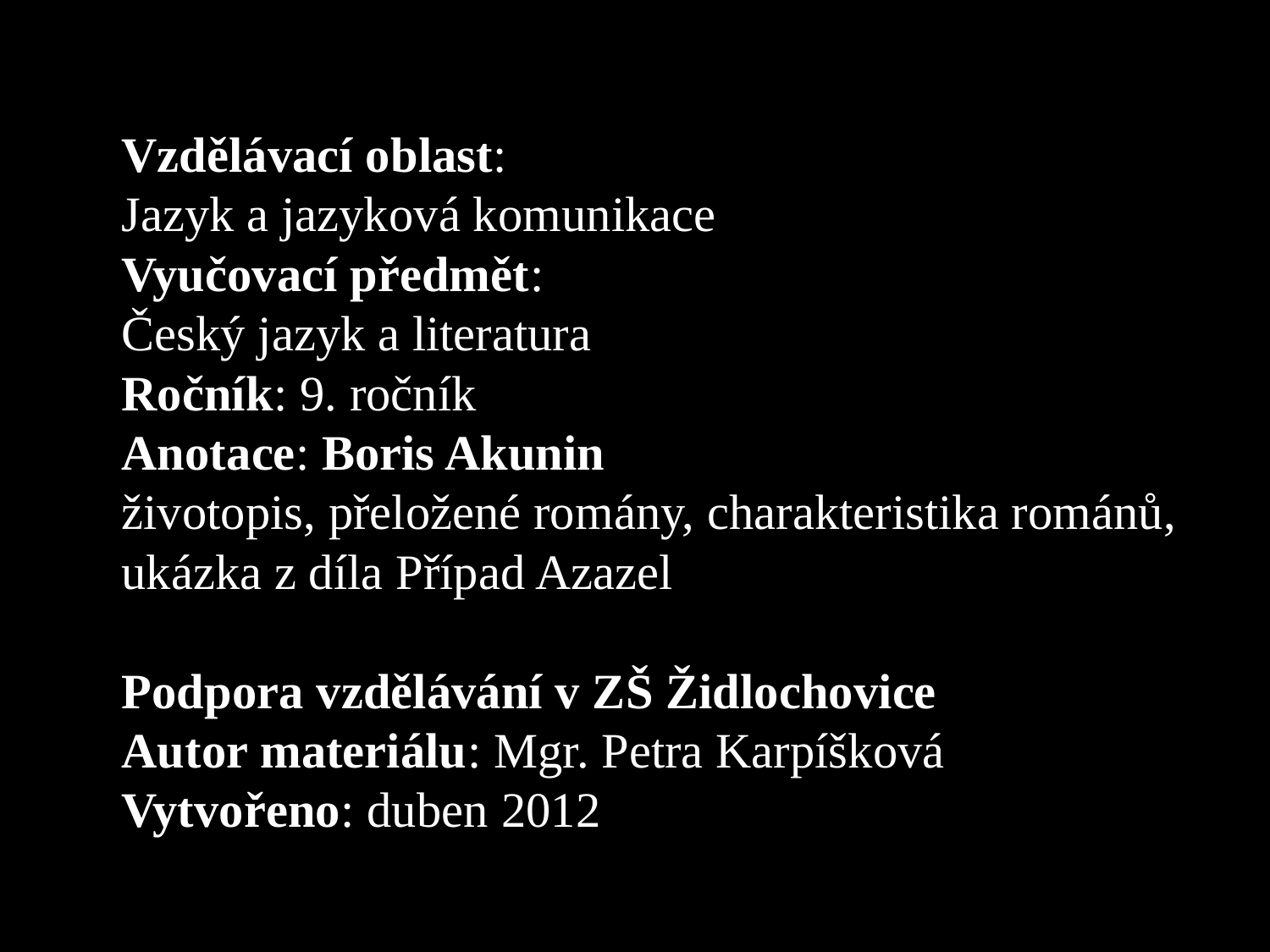

Vzdělávací oblast:
Jazyk a jazyková komunikace
Vyučovací předmět:
Český jazyk a literatura
Ročník: 9. ročník
Anotace: Boris Akunin
životopis, přeložené romány, charakteristika románů, ukázka z díla Případ Azazel
Podpora vzdělávání v ZŠ Židlochovice
Autor materiálu: Mgr. Petra Karpíšková
Vytvořeno: duben 2012